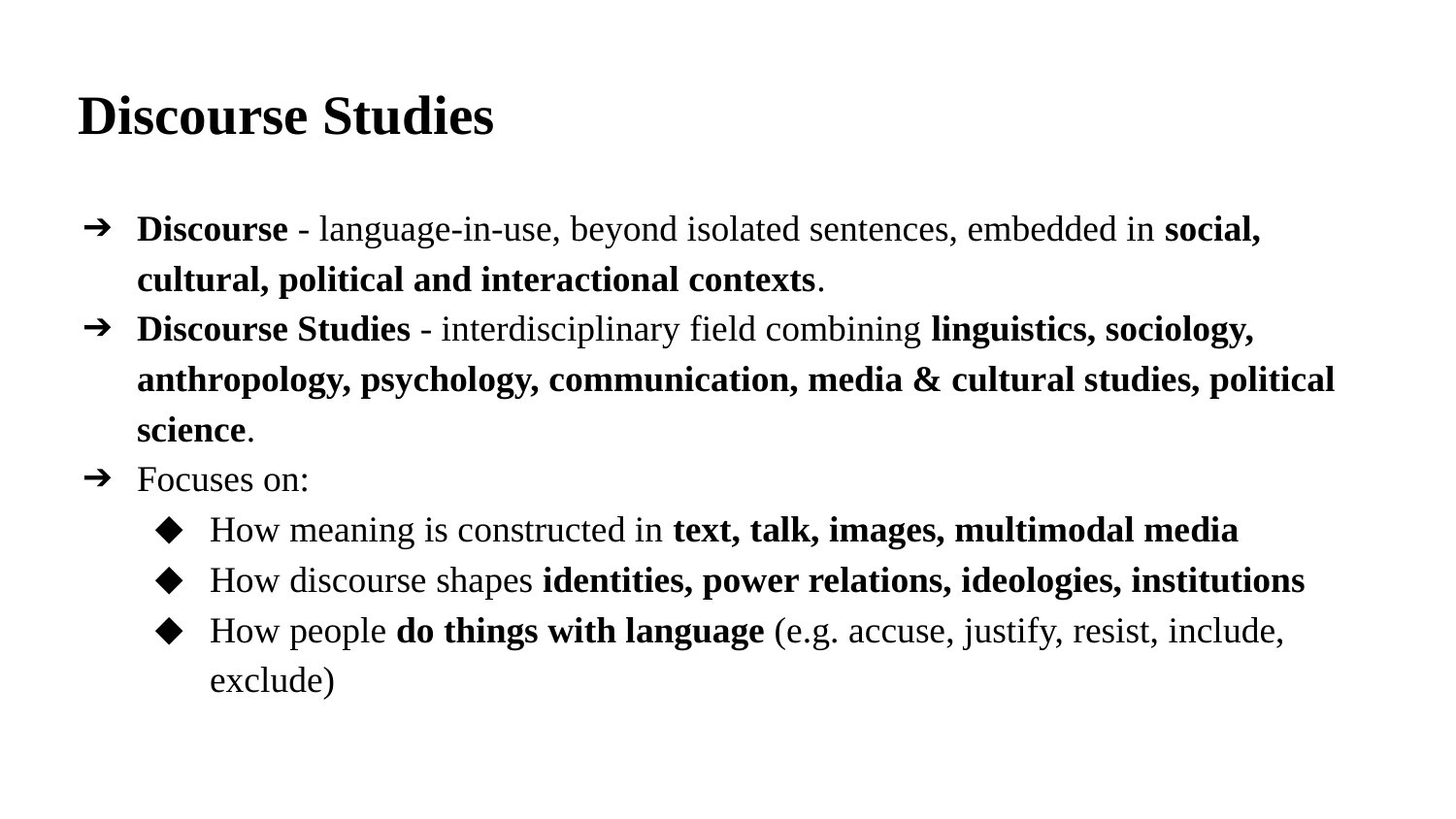

# Discourse Studies
Discourse - language-in-use, beyond isolated sentences, embedded in social, cultural, political and interactional contexts.
Discourse Studies - interdisciplinary field combining linguistics, sociology, anthropology, psychology, communication, media & cultural studies, political science.
Focuses on:
How meaning is constructed in text, talk, images, multimodal media
How discourse shapes identities, power relations, ideologies, institutions
How people do things with language (e.g. accuse, justify, resist, include, exclude)